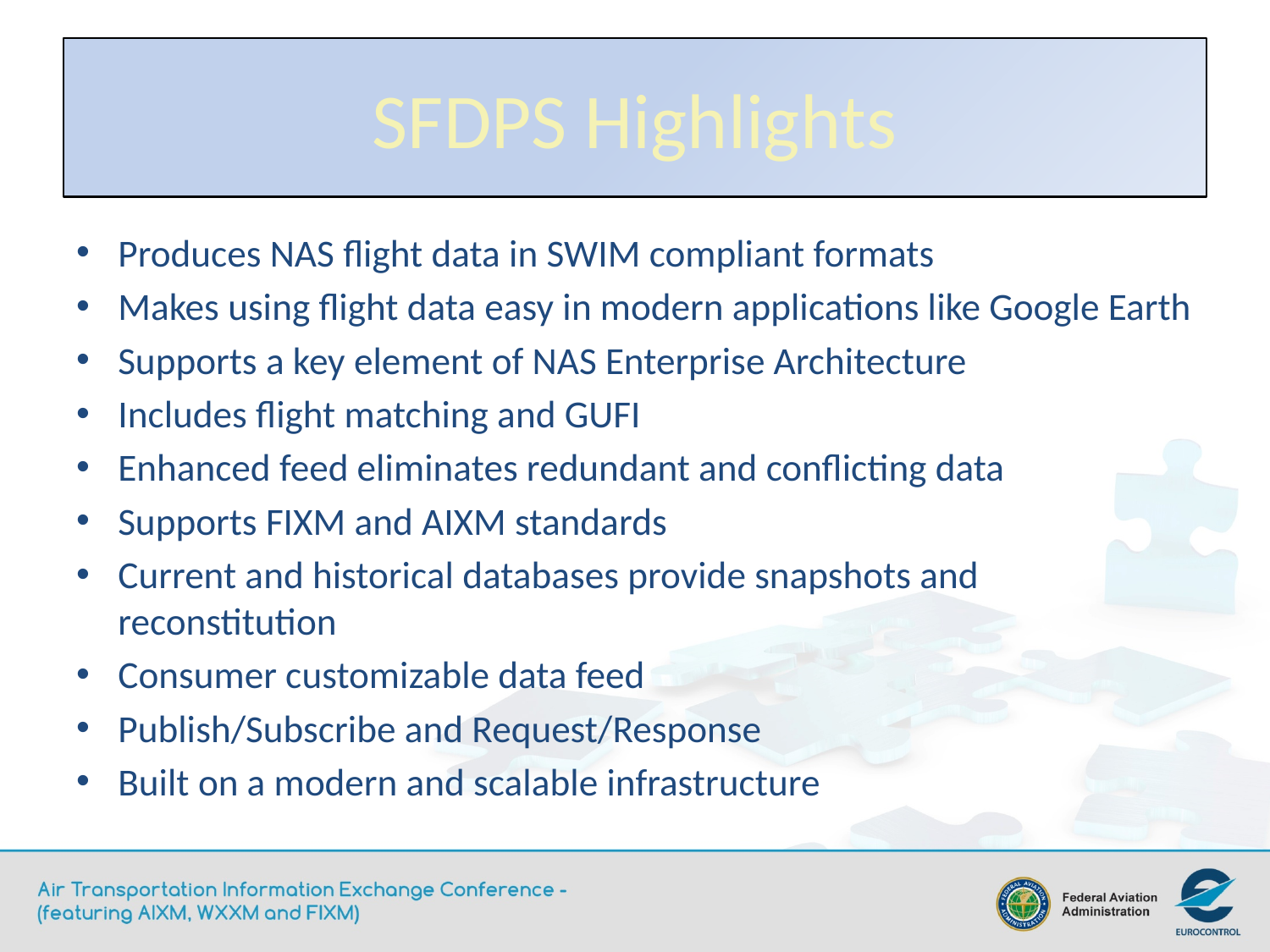

# SFDPS Highlights
Produces NAS flight data in SWIM compliant formats
Makes using flight data easy in modern applications like Google Earth
Supports a key element of NAS Enterprise Architecture
Includes flight matching and GUFI
Enhanced feed eliminates redundant and conflicting data
Supports FIXM and AIXM standards
Current and historical databases provide snapshots and reconstitution
Consumer customizable data feed
Publish/Subscribe and Request/Response
Built on a modern and scalable infrastructure